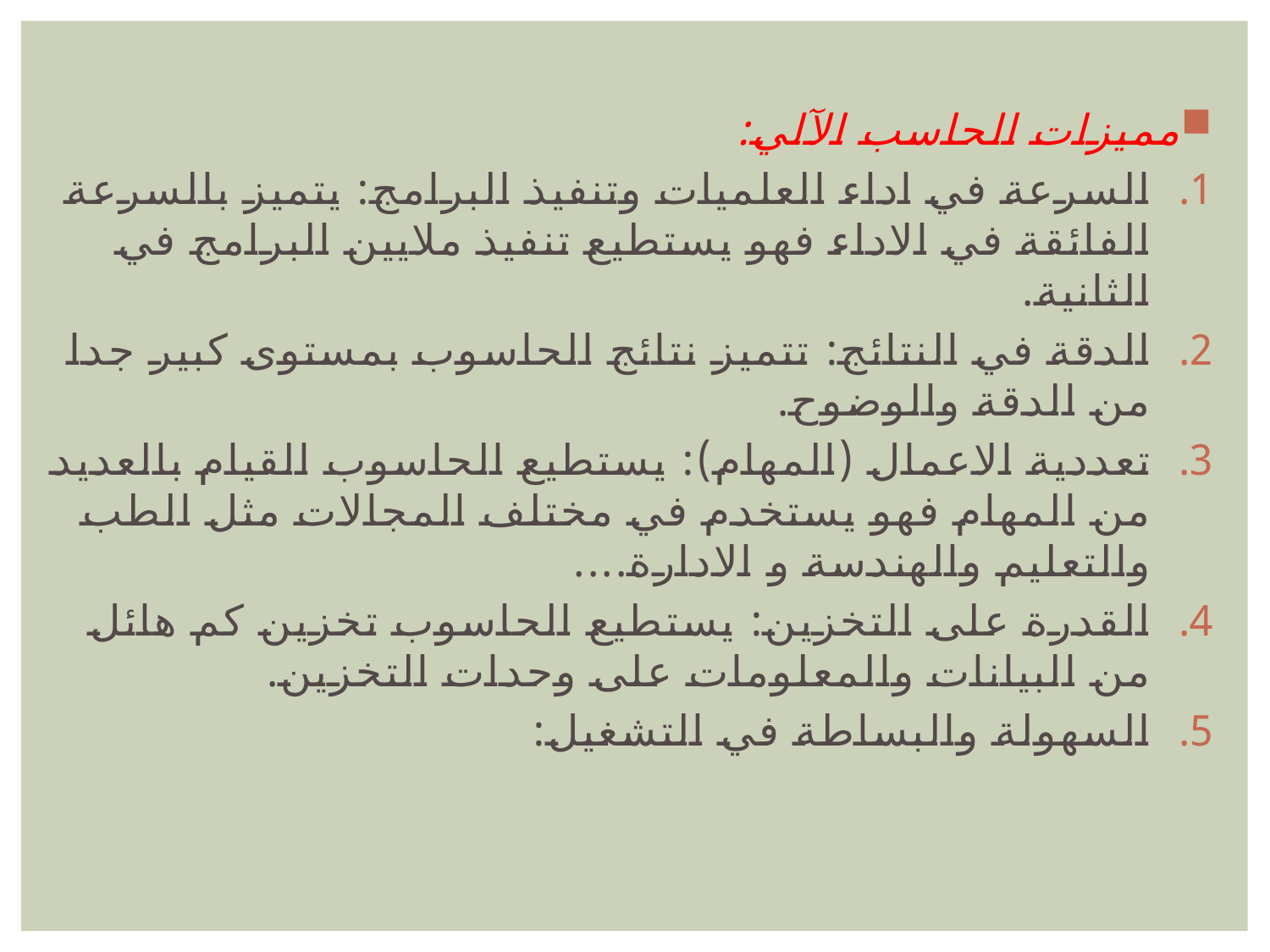

مميزات الحاسب الآلي:
السرعة في اداء العلميات وتنفيذ البرامج: يتميز بالسرعة الفائقة في الاداء فهو يستطيع تنفيذ ملايين البرامج في الثانية.
الدقة في النتائج: تتميز نتائج الحاسوب بمستوى كبير جدا من الدقة والوضوح.
تعددية الاعمال (المهام): يستطيع الحاسوب القيام بالعديد من المهام فهو يستخدم في مختلف المجالات مثل الطب والتعليم والهندسة و الادارة....
القدرة على التخزين: يستطيع الحاسوب تخزين كم هائل من البيانات والمعلومات على وحدات التخزين.
السهولة والبساطة في التشغيل: